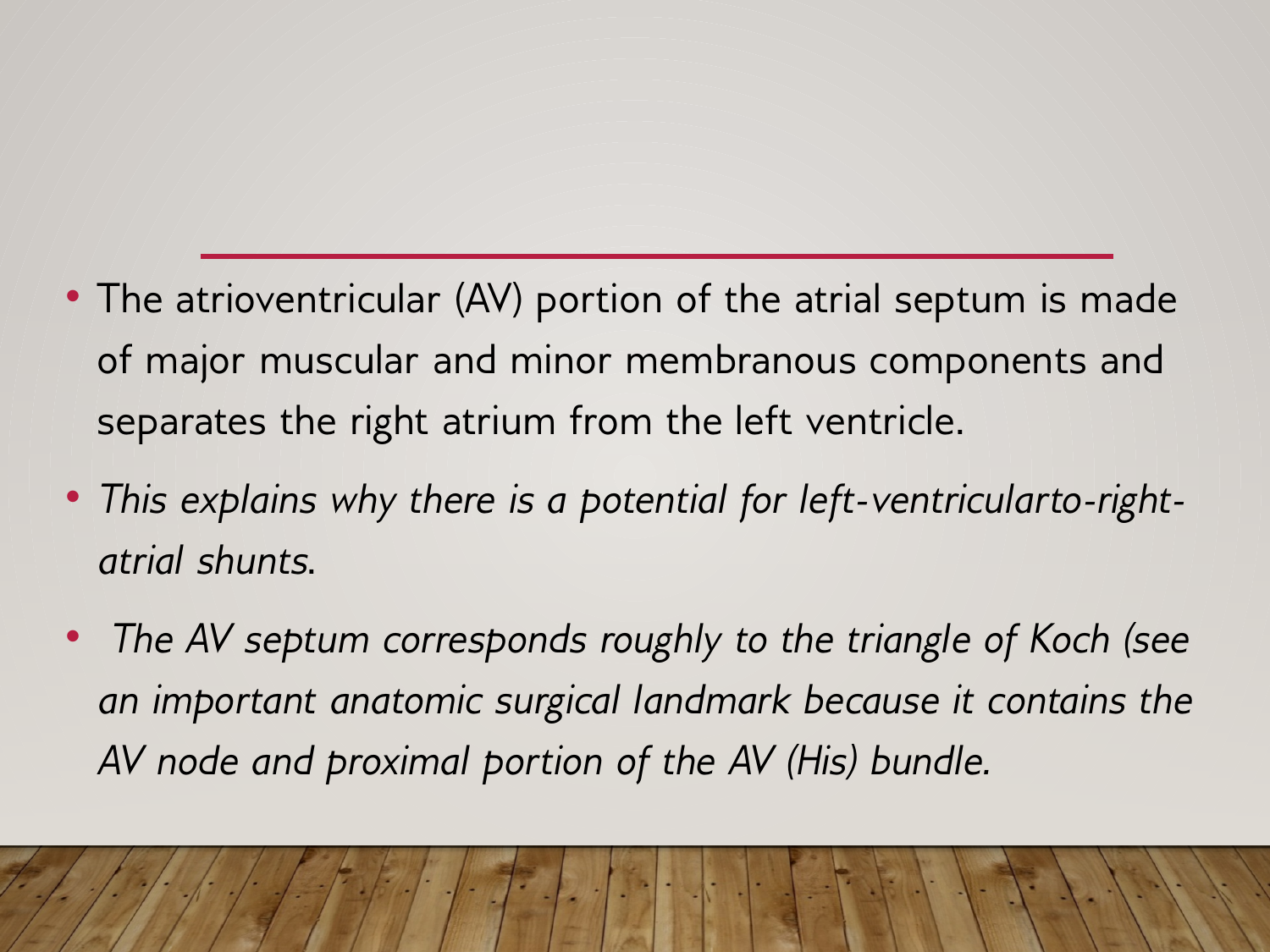

#
The atrioventricular (AV) portion of the atrial septum is made of major muscular and minor membranous components and separates the right atrium from the left ventricle.
This explains why there is a potential for left-ventricularto-right-atrial shunts.
 The AV septum corresponds roughly to the triangle of Koch (see an important anatomic surgical landmark because it contains the AV node and proximal portion of the AV (His) bundle.